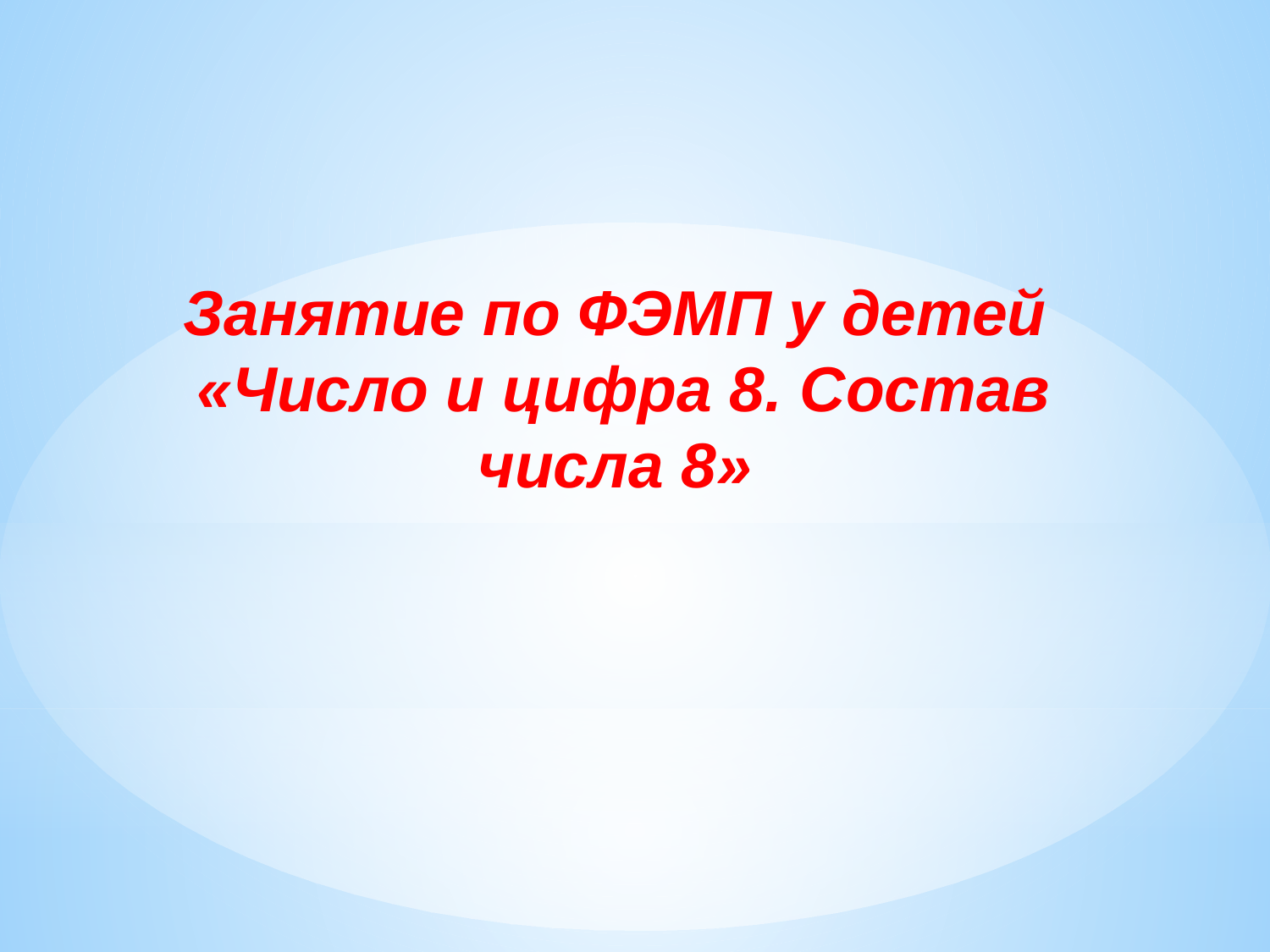

Занятие по ФЭМП у детей
 «Число и цифра 8. Состав числа 8»